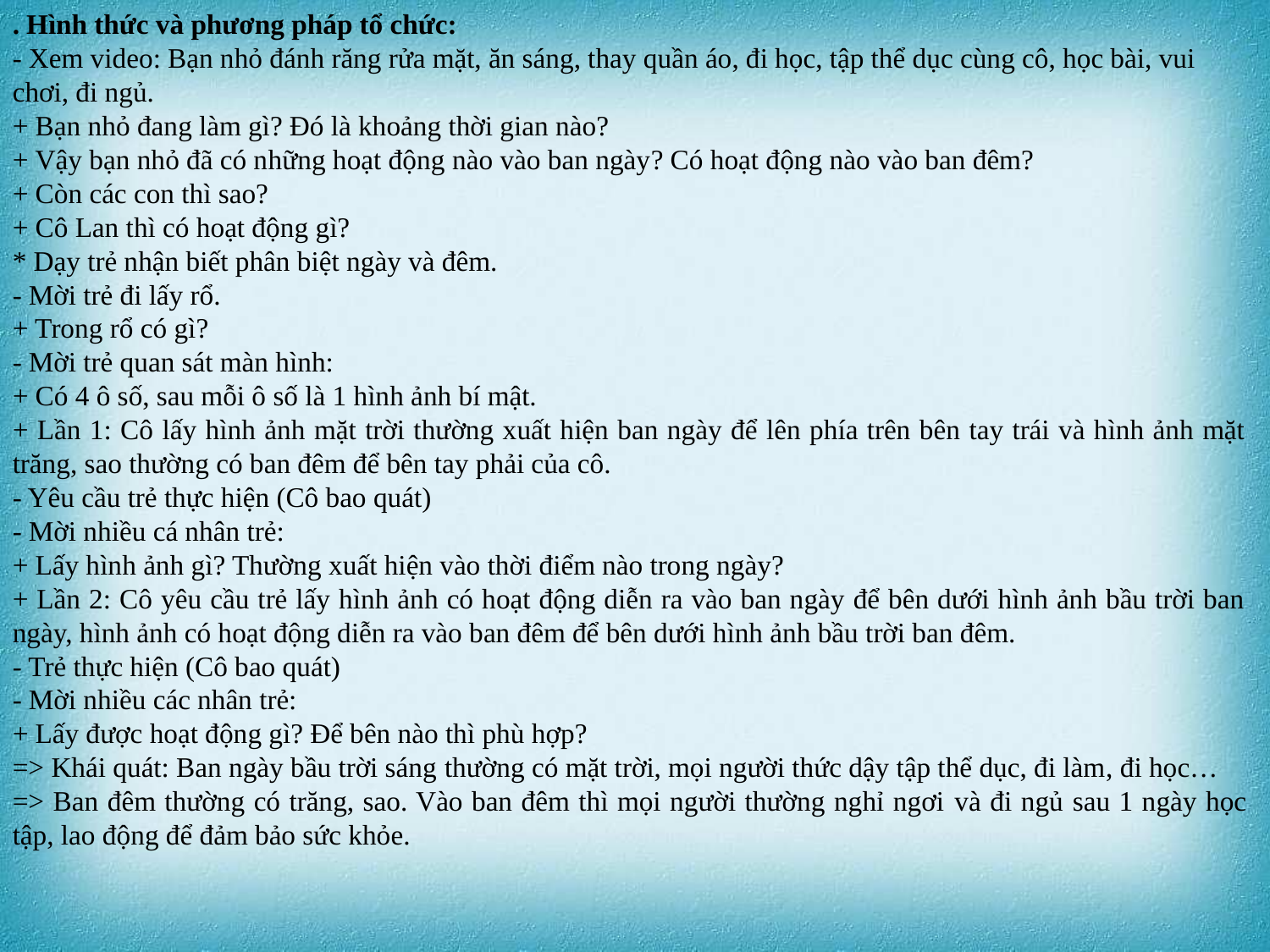

. Hình thức và phương pháp tổ chức:
- Xem video: Bạn nhỏ đánh răng rửa mặt, ăn sáng, thay quần áo, đi học, tập thể dục cùng cô, học bài, vui chơi, đi ngủ.
+ Bạn nhỏ đang làm gì? Đó là khoảng thời gian nào?
+ Vậy bạn nhỏ đã có những hoạt động nào vào ban ngày? Có hoạt động nào vào ban đêm?
+ Còn các con thì sao?
+ Cô Lan thì có hoạt động gì?
* Dạy trẻ nhận biết phân biệt ngày và đêm.
- Mời trẻ đi lấy rổ.
+ Trong rổ có gì?
- Mời trẻ quan sát màn hình:
+ Có 4 ô số, sau mỗi ô số là 1 hình ảnh bí mật.
+ Lần 1: Cô lấy hình ảnh mặt trời thường xuất hiện ban ngày để lên phía trên bên tay trái và hình ảnh mặt trăng, sao thường có ban đêm để bên tay phải của cô.
- Yêu cầu trẻ thực hiện (Cô bao quát)
- Mời nhiều cá nhân trẻ:
+ Lấy hình ảnh gì? Thường xuất hiện vào thời điểm nào trong ngày?
+ Lần 2: Cô yêu cầu trẻ lấy hình ảnh có hoạt động diễn ra vào ban ngày để bên dưới hình ảnh bầu trời ban ngày, hình ảnh có hoạt động diễn ra vào ban đêm để bên dưới hình ảnh bầu trời ban đêm.
- Trẻ thực hiện (Cô bao quát)
- Mời nhiều các nhân trẻ:
+ Lấy được hoạt động gì? Để bên nào thì phù hợp?
=> Khái quát: Ban ngày bầu trời sáng thường có mặt trời, mọi người thức dậy tập thể dục, đi làm, đi học…
=> Ban đêm thường có trăng, sao. Vào ban đêm thì mọi người thường nghỉ ngơi và đi ngủ sau 1 ngày học tập, lao động để đảm bảo sức khỏe.